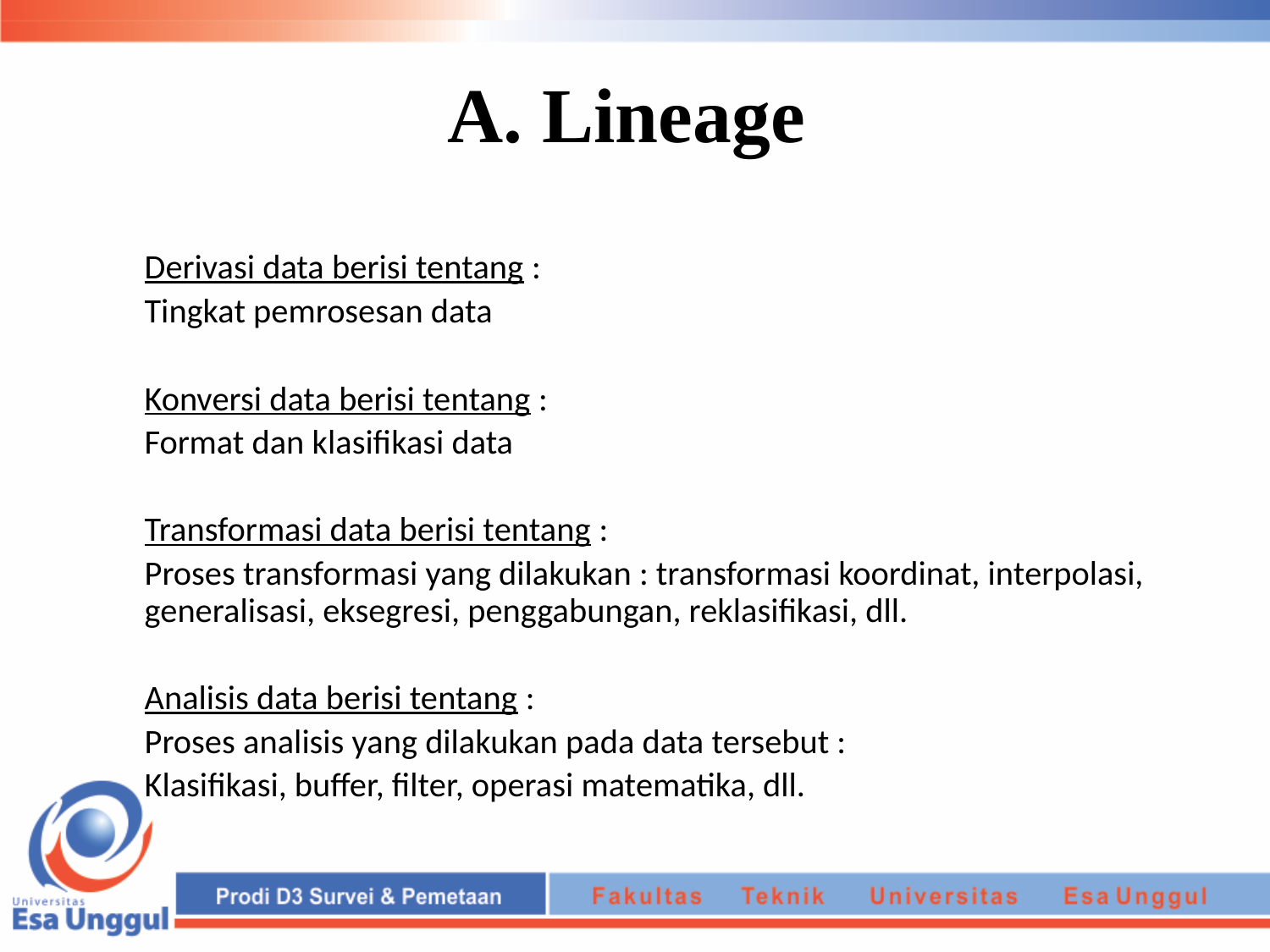

# A. Lineage
Derivasi data berisi tentang :
Tingkat pemrosesan data

Konversi data berisi tentang :
Format dan klasifikasi data

Transformasi data berisi tentang :
Proses transformasi yang dilakukan : transformasi koordinat, interpolasi, generalisasi, eksegresi, penggabungan, reklasifikasi, dll.

Analisis data berisi tentang :
Proses analisis yang dilakukan pada data tersebut :
Klasifikasi, buffer, filter, operasi matematika, dll.